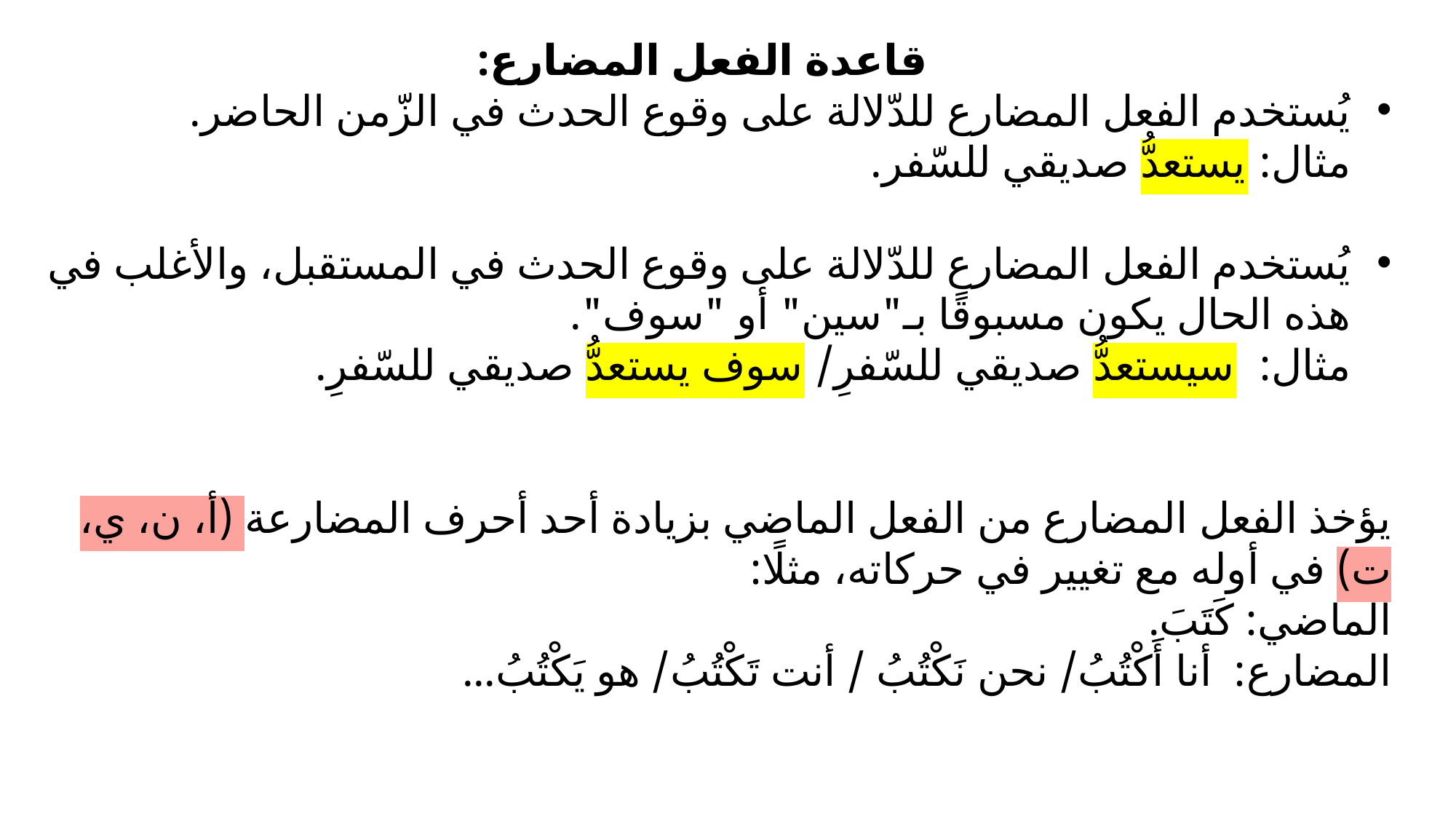

قاعدة الفعل المضارع:
يُستخدم الفعل المضارع للدّلالة على وقوع الحدث في الزّمن الحاضر.
مثال: يستعدُّ صديقي للسّفر.
يُستخدم الفعل المضارع للدّلالة على وقوع الحدث في المستقبل، والأغلب في هذه الحال يكون مسبوقًا بـ"سين" أو "سوف".
مثال:  سيستعدُّ صديقي للسّفرِ/ سوف يستعدُّ صديقي للسّفرِ.
يؤخذ الفعل المضارع من الفعل الماضي بزيادة أحد أحرف المضارعة (أ، ن، ي، ت) في أوله مع تغيير في حركاته، مثلًا:
الماضي: كَتَبَ.
المضارع:  أنا أَكْتُبُ/ نحن نَكْتُبُ / أنت تَكْتُبُ/ هو يَكْتُبُ...